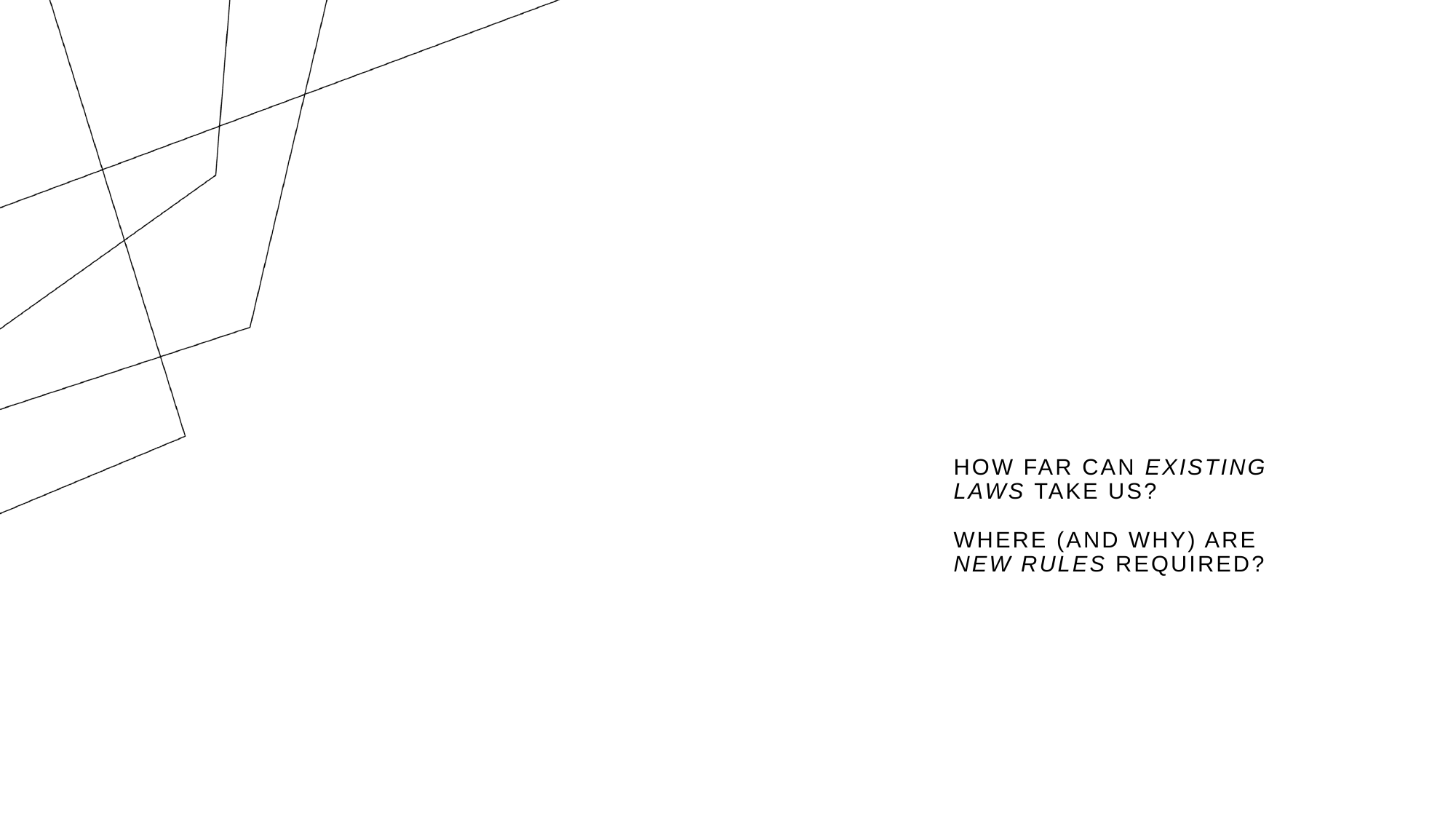

# HOW FAR CAN Existing LAWS TAKE US? WHERE (AND WHY) ARE new rules required?